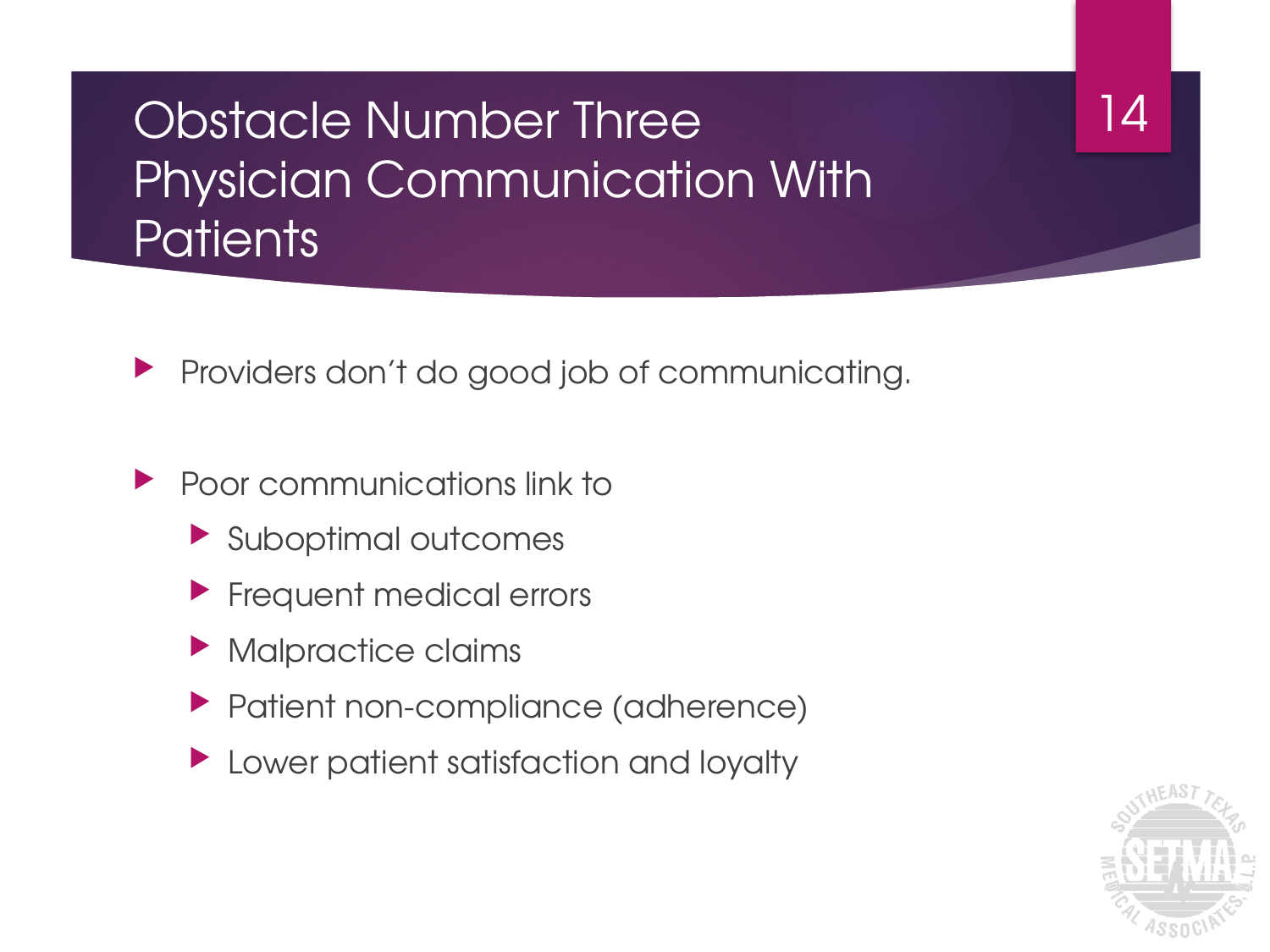

14
# Obstacle Number Three Physician Communication With Patients
Providers don’t do good job of communicating.

Poor communications link to
Suboptimal outcomes
Frequent medical errors
Malpractice claims
Patient non-compliance (adherence)
Lower patient satisfaction and loyalty